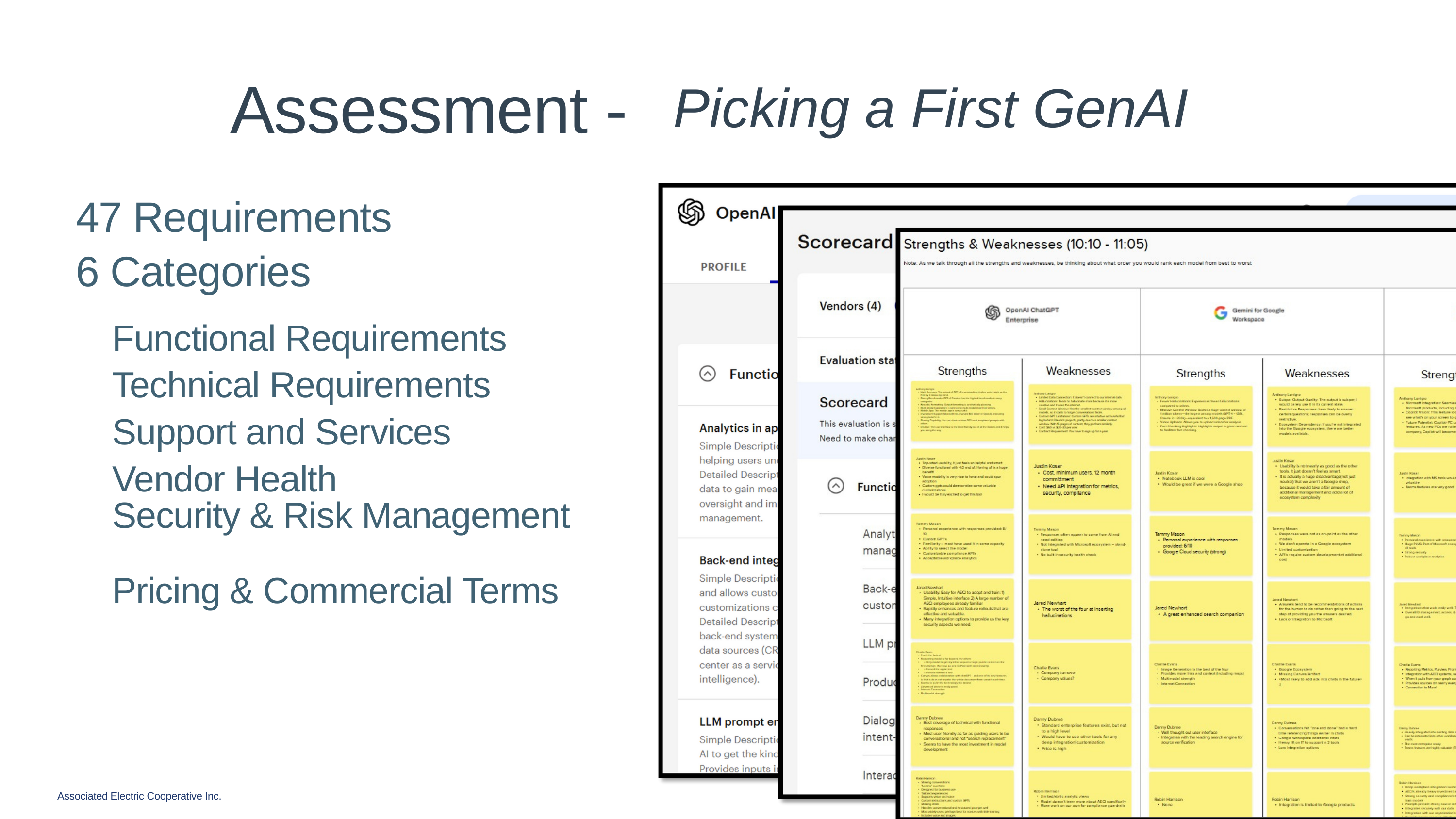

Assessment -
Picking a First GenAI

47 Requirements 6 Categories

Functional Requirements
Technical Requirements Support and Services
Vendor Health

Security & Risk Management
Pricing & Commercial Terms
Associated Electric Cooperative Inc.